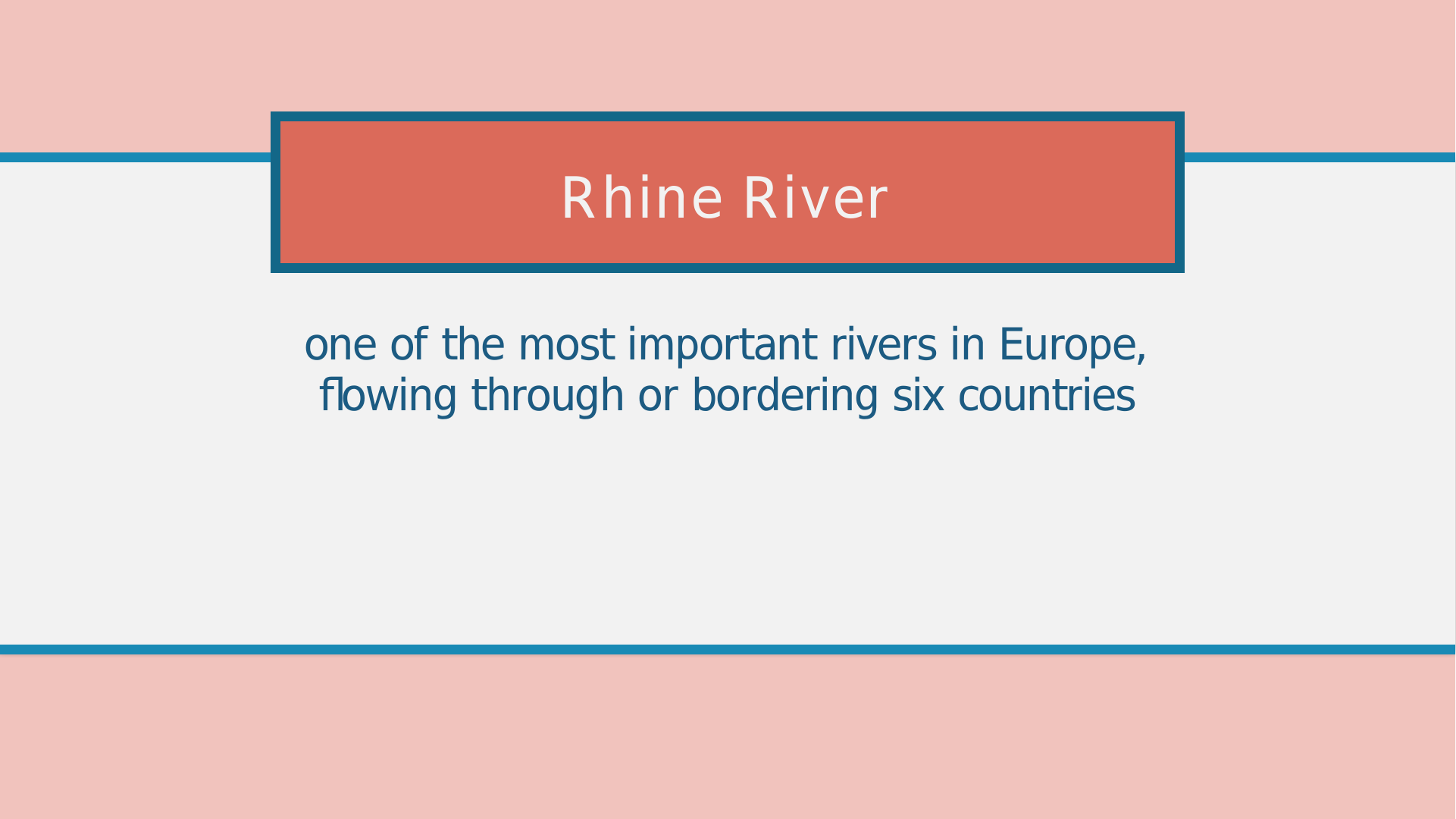

# Rhine River
one of the most important rivers in Europe, flowing through or bordering six countries